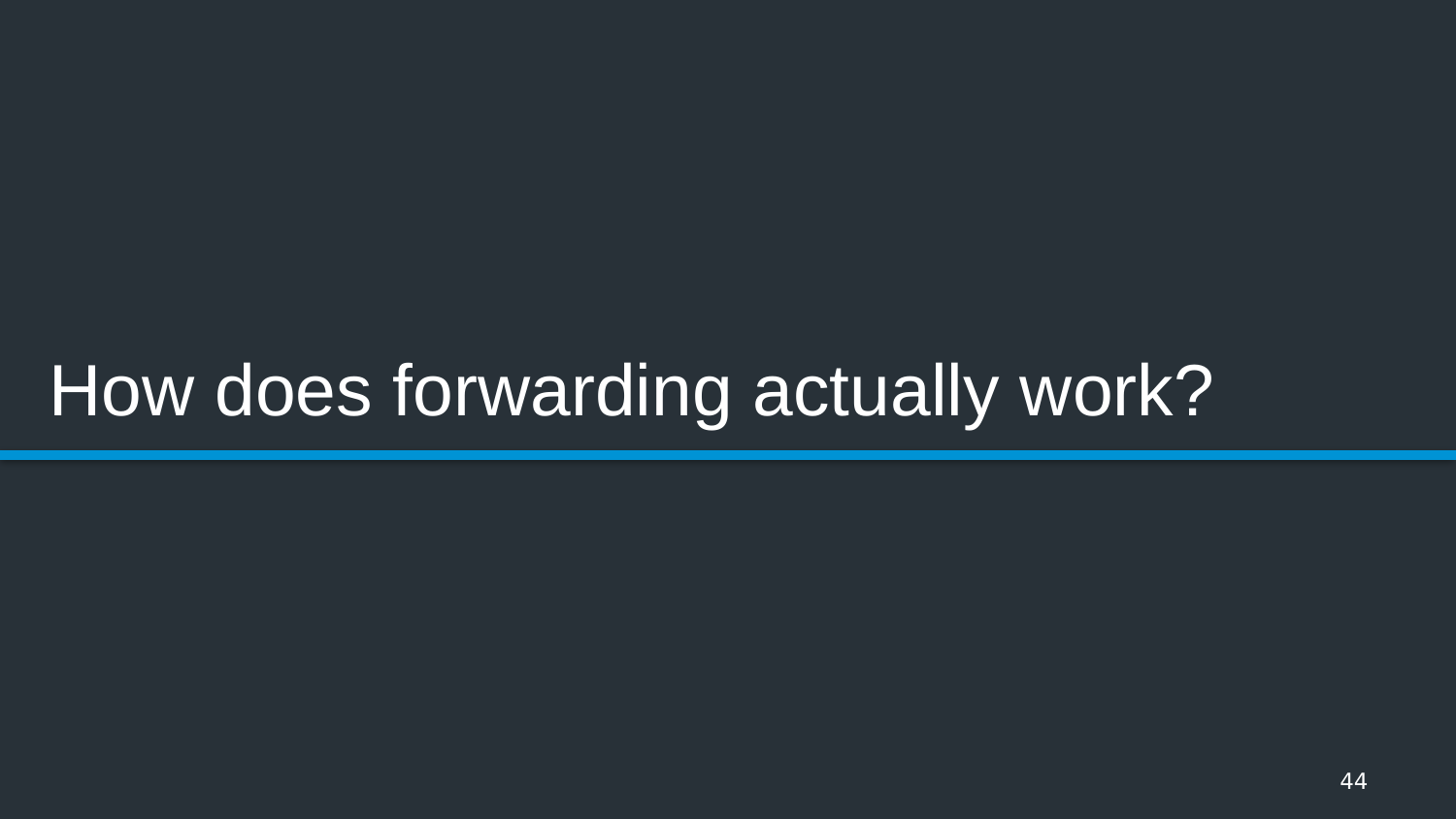

# How does forwarding actually work?
44